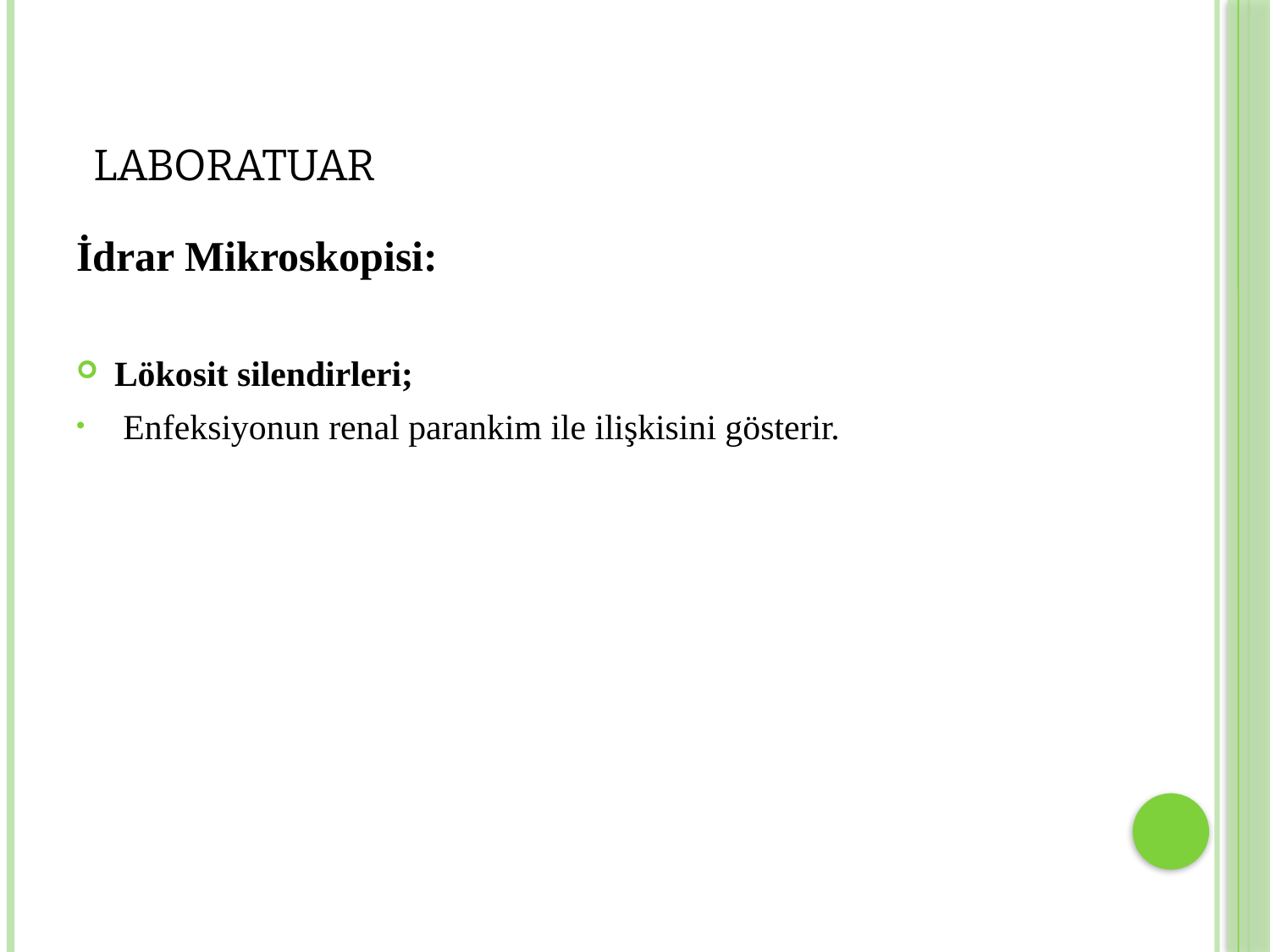

# LABORATUAR
İdrar Mikroskopisi:

Lökosit silendirleri;
 Enfeksiyonun renal parankim ile ilişkisini gösterir.